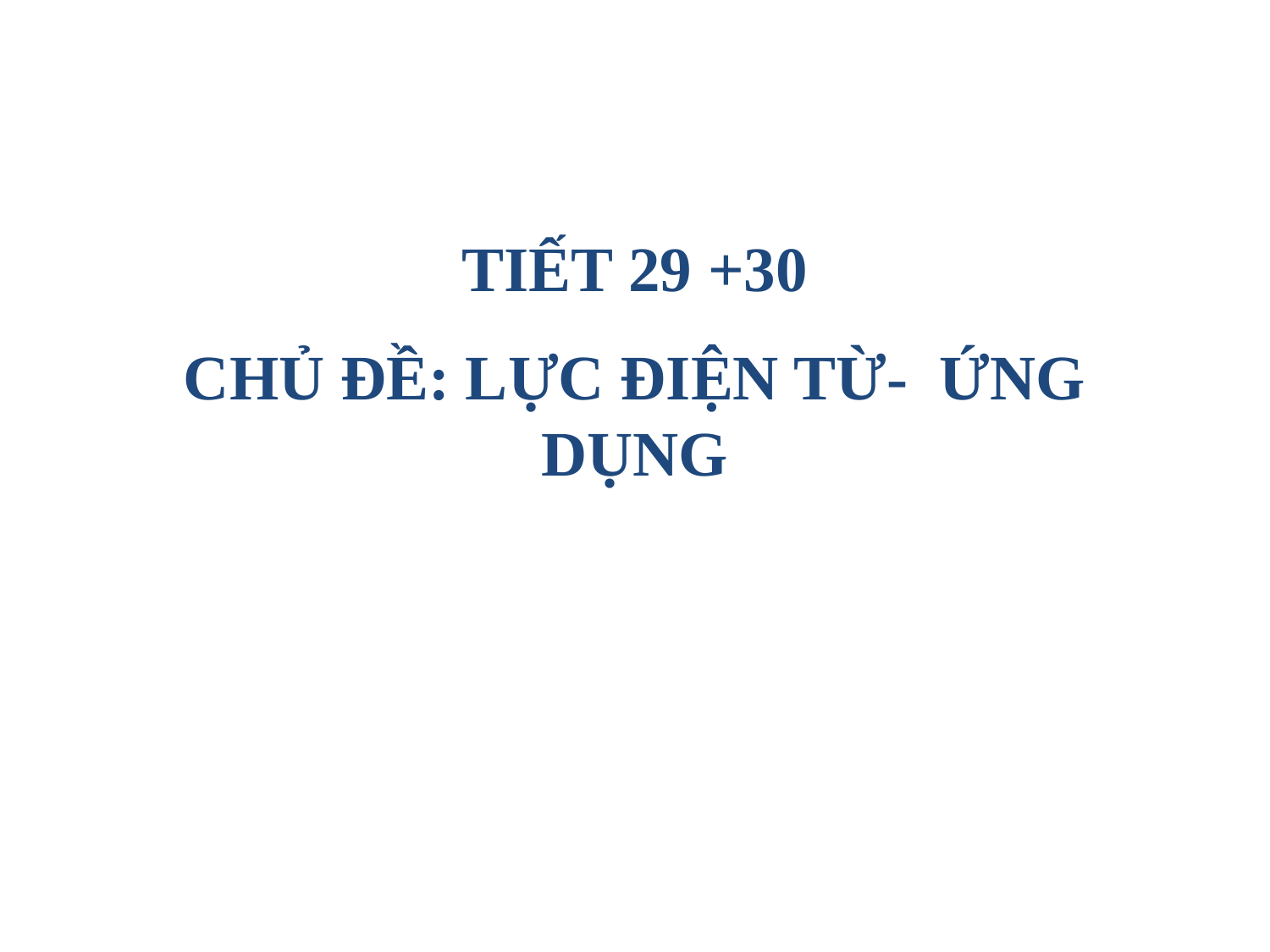

TIẾT 29 +30
CHỦ ĐỀ: LỰC ĐIỆN TỪ-  ỨNG DỤNG